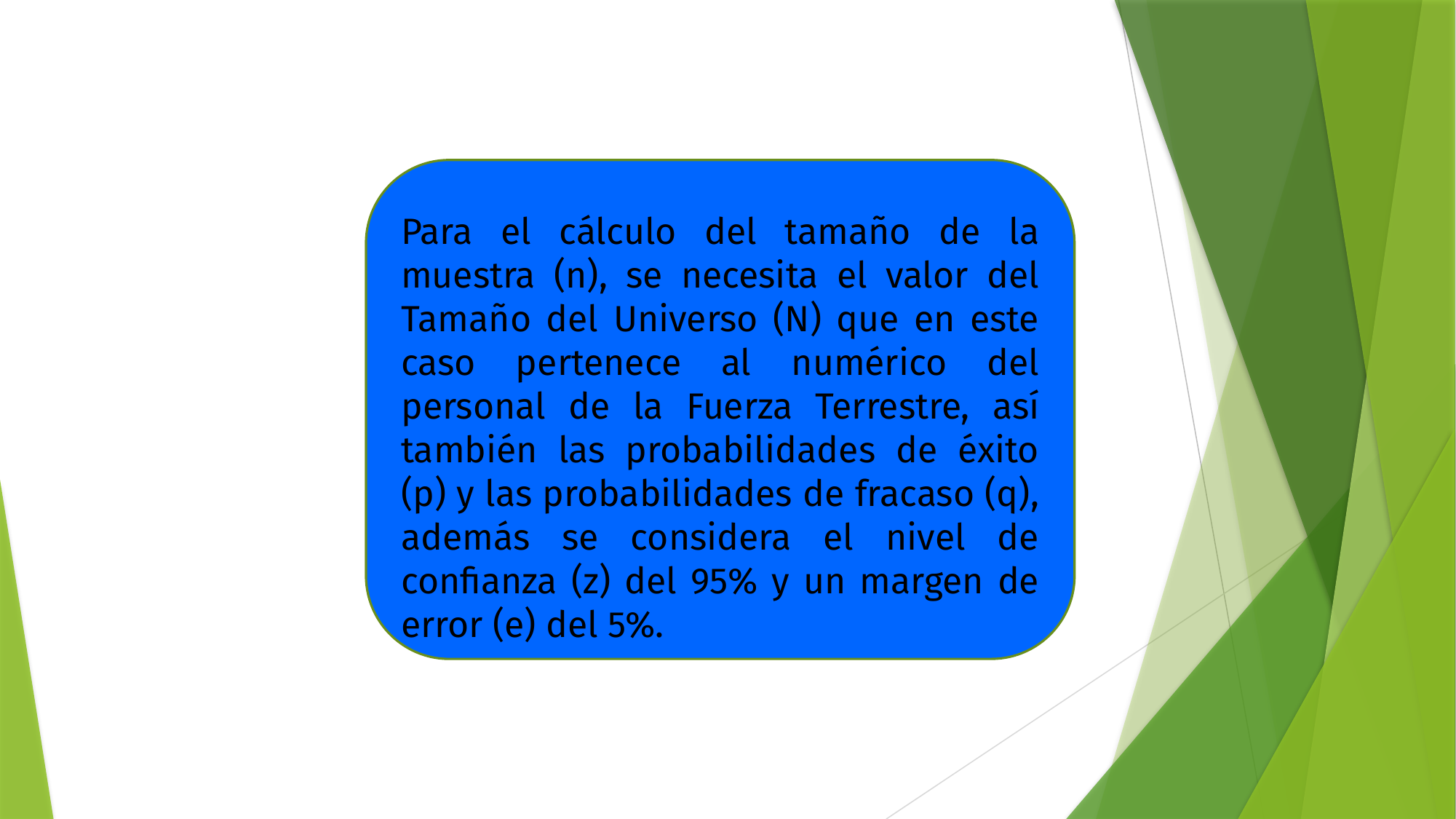

TAMAÑO DE LA MUESTRA

Para el cálculo del tamaño de la muestra (n), se necesita el valor del Tamaño del Universo (N) que en este caso pertenece al numérico del personal de la Fuerza Terrestre, así también las probabilidades de éxito (p) y las probabilidades de fracaso (q), además se considera el nivel de confianza (z) del 95% y un margen de error (e) del 5%.